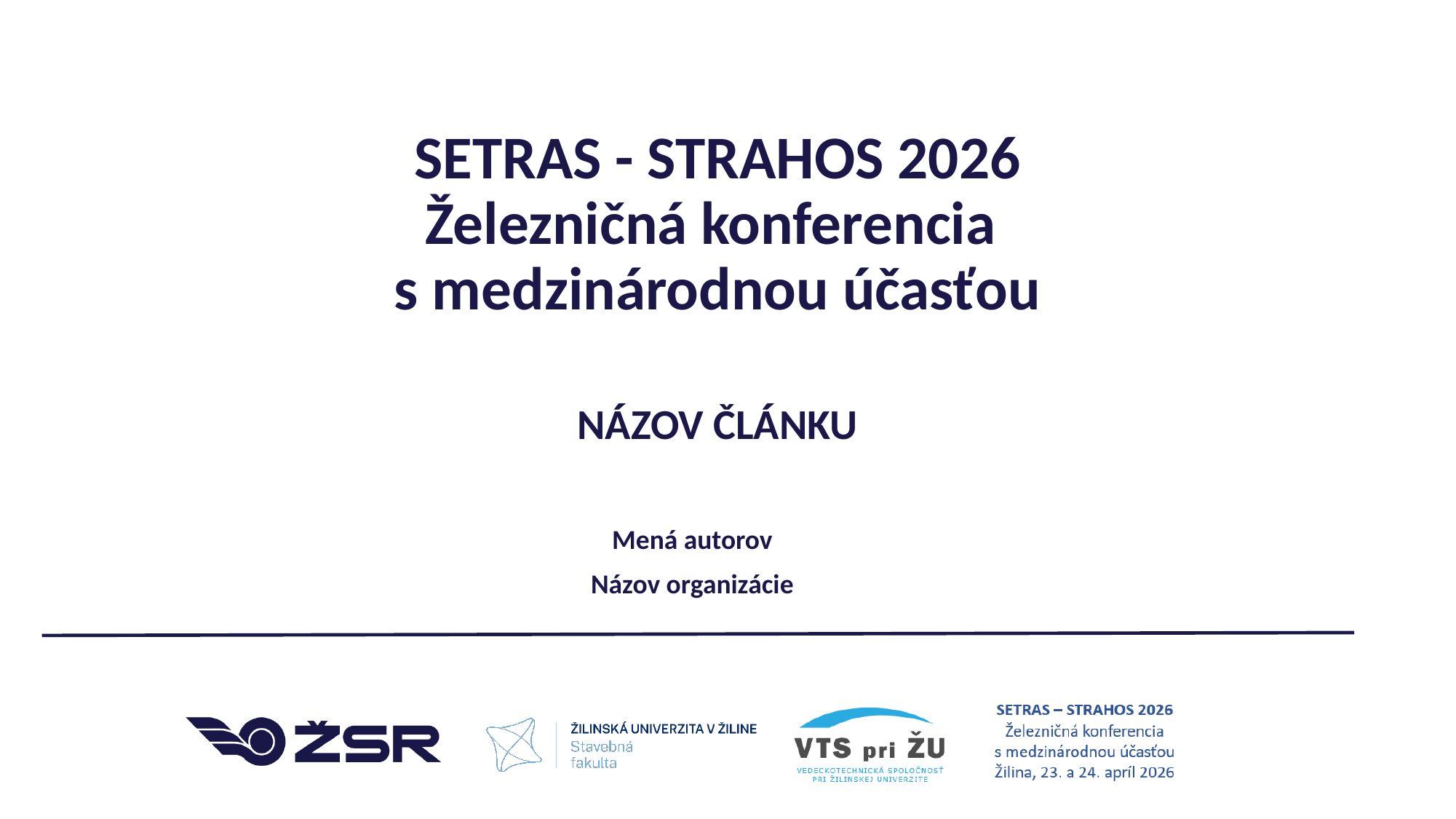

# SETRAS - STRAHOS 2026 Železničná konferencia s medzinárodnou účasťou
NÁZOV ČLÁNKU
Mená autorov
Názov organizácie